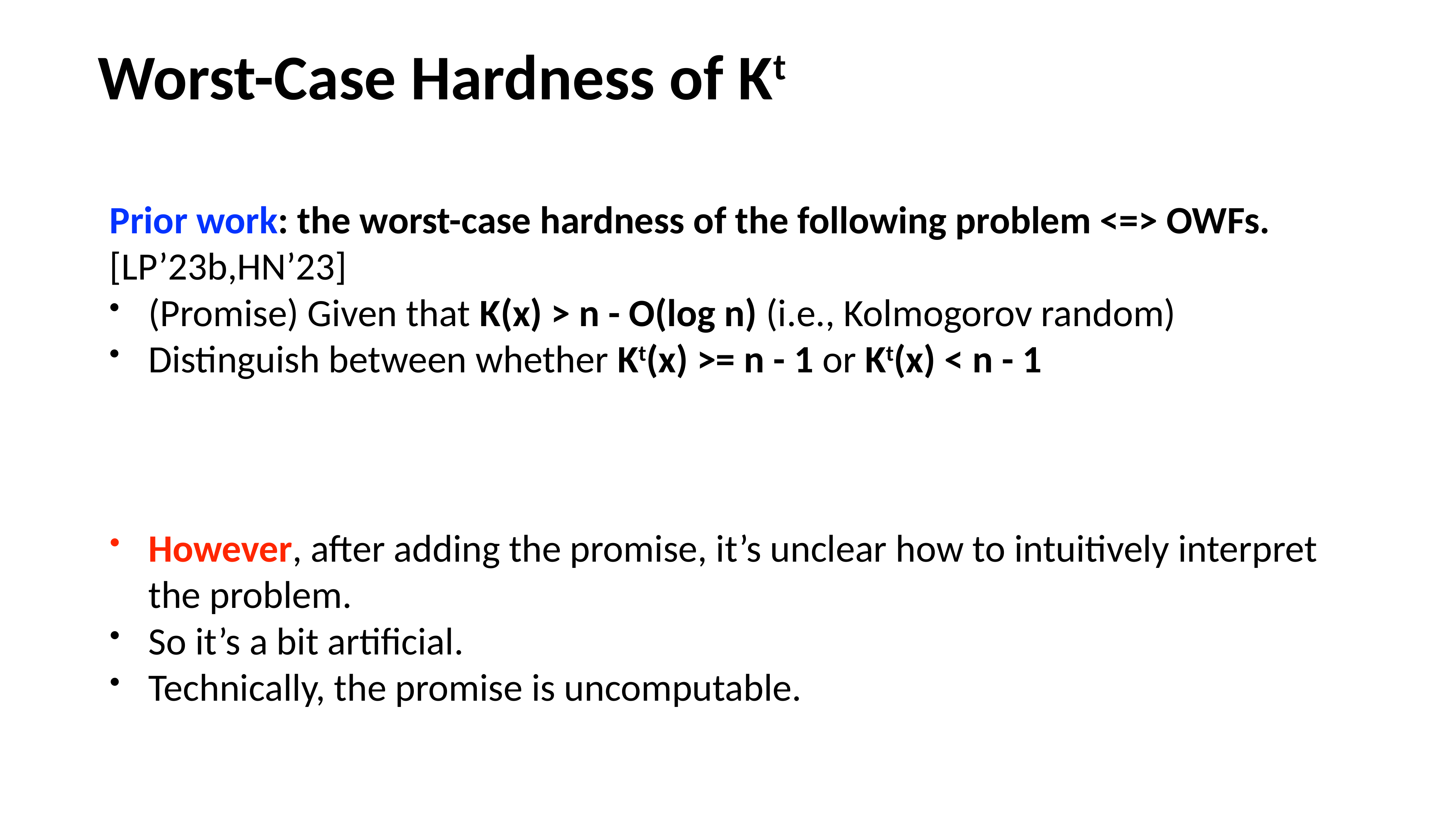

# Worst-Case Hardness of Kt
Prior work: the worst-case hardness of the following problem <=> OWFs. [LP’23b,HN’23]
(Promise) Given that K(x) > n - O(log n) (i.e., Kolmogorov random)
Distinguish between whether Kt(x) >= n - 1 or Kt(x) < n - 1
However, after adding the promise, it’s unclear how to intuitively interpret the problem.
So it’s a bit artificial.
Technically, the promise is uncomputable.